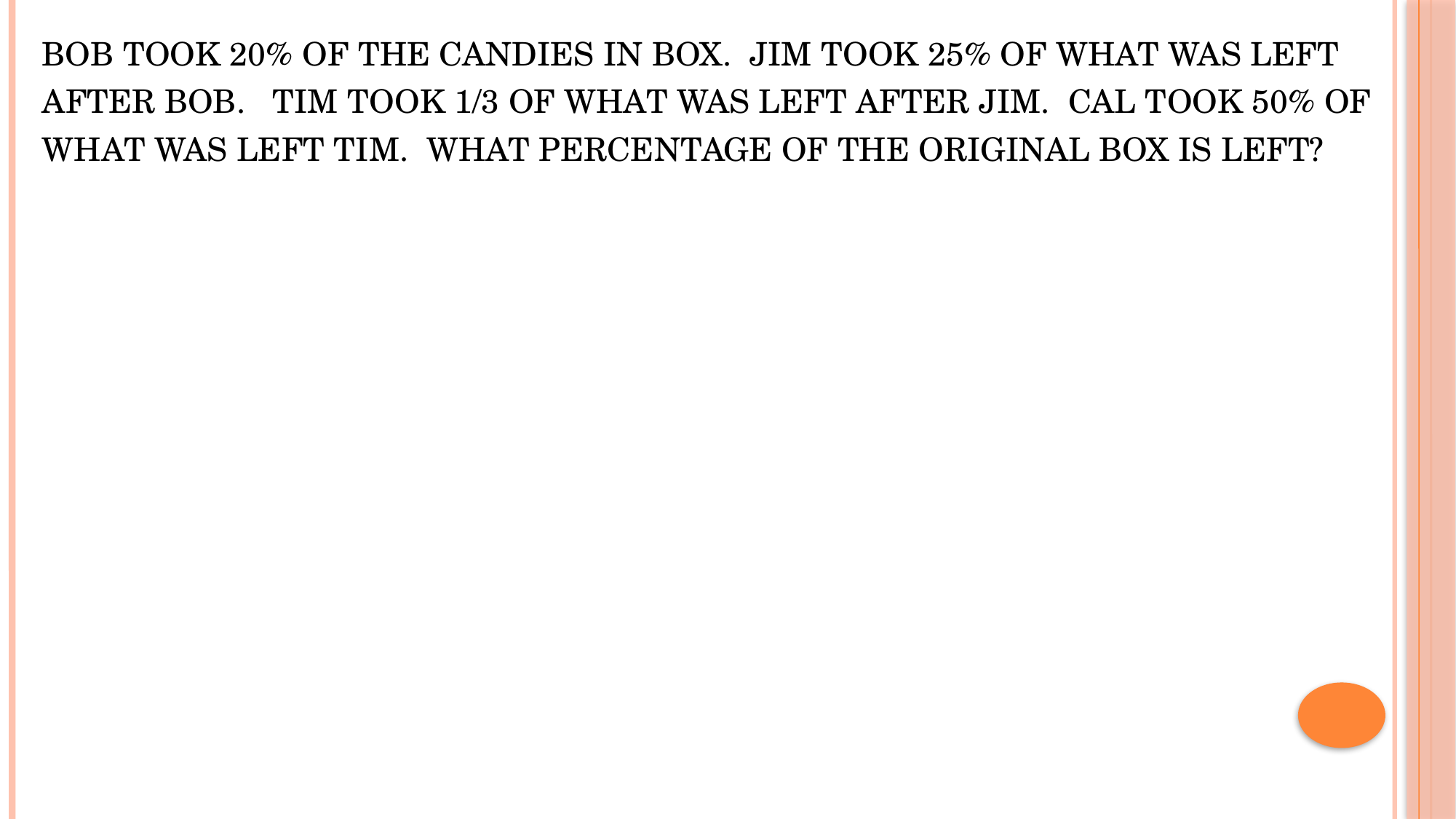

Bob took 20% of the candies in box.  Jim took 25% of what was left after bob.   Tim took 1/3 of what was left after Jim.  Cal took 50% of what was left Tim.  What percentage of the original box is left?